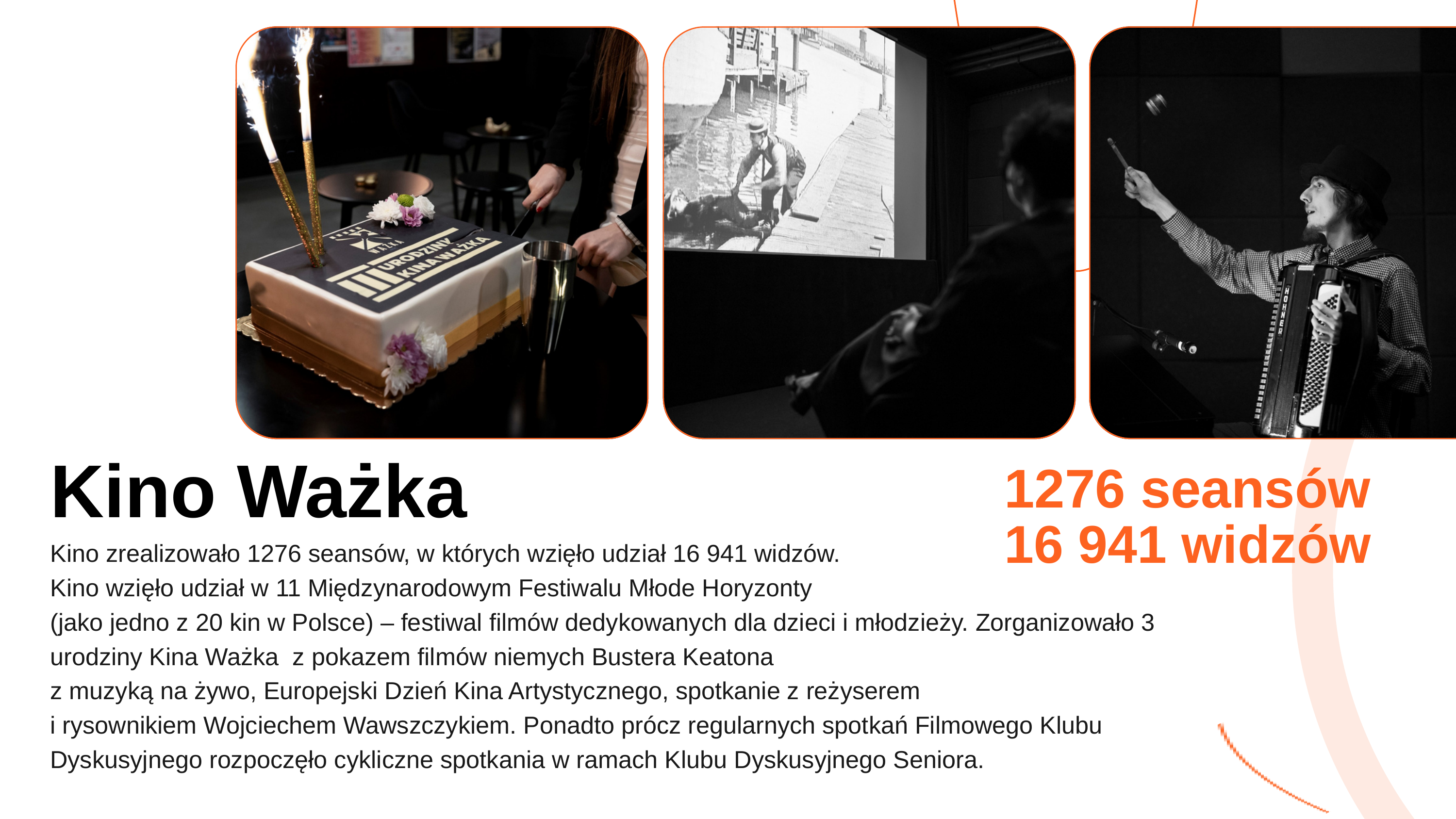

Kino Ważka
1276 seansów
16 941 widzów
Kino zrealizowało 1276 seansów, w których wzięło udział 16 941 widzów.
Kino wzięło udział w 11 Międzynarodowym Festiwalu Młode Horyzonty
(jako jedno z 20 kin w Polsce) – festiwal filmów dedykowanych dla dzieci i młodzieży. Zorganizowało 3 urodziny Kina Ważka  z pokazem filmów niemych Bustera Keatona
z muzyką na żywo, Europejski Dzień Kina Artystycznego, spotkanie z reżyserem
i rysownikiem Wojciechem Wawszczykiem. Ponadto prócz regularnych spotkań Filmowego Klubu Dyskusyjnego rozpoczęło cykliczne spotkania w ramach Klubu Dyskusyjnego Seniora.